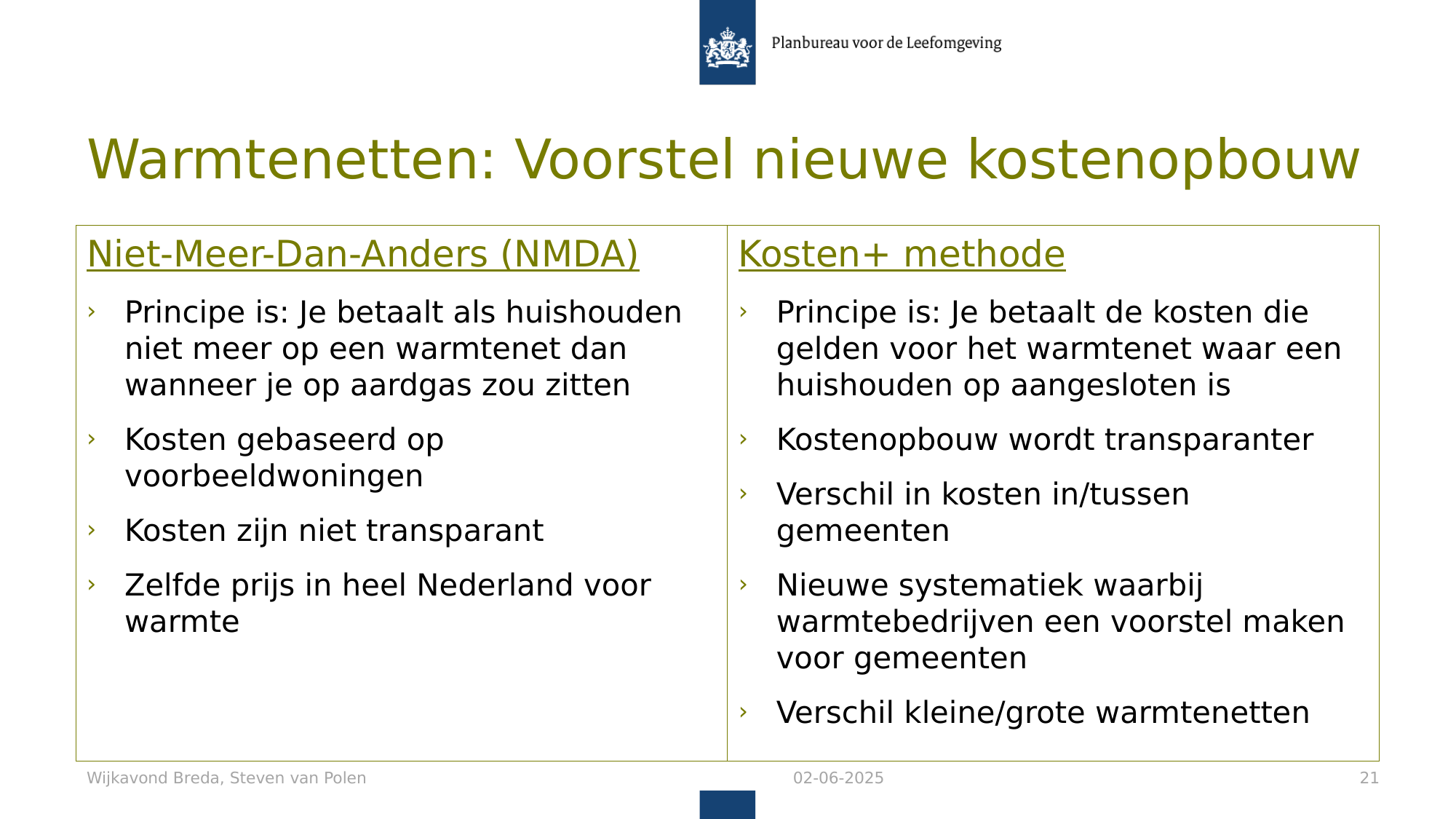

# Warmtenetten: Voorstel nieuwe kostenopbouw
Kosten+ methode
Principe is: Je betaalt de kosten die gelden voor het warmtenet waar een huishouden op aangesloten is
Kostenopbouw wordt transparanter
Verschil in kosten in/tussen gemeenten
Nieuwe systematiek waarbij warmtebedrijven een voorstel maken voor gemeenten
Verschil kleine/grote warmtenetten

Niet-Meer-Dan-Anders (NMDA)
Principe is: Je betaalt als huishouden niet meer op een warmtenet dan wanneer je op aardgas zou zitten
Kosten gebaseerd op voorbeeldwoningen
Kosten zijn niet transparant
Zelfde prijs in heel Nederland voor warmte
Wijkavond Breda, Steven van Polen
02-06-2025
21